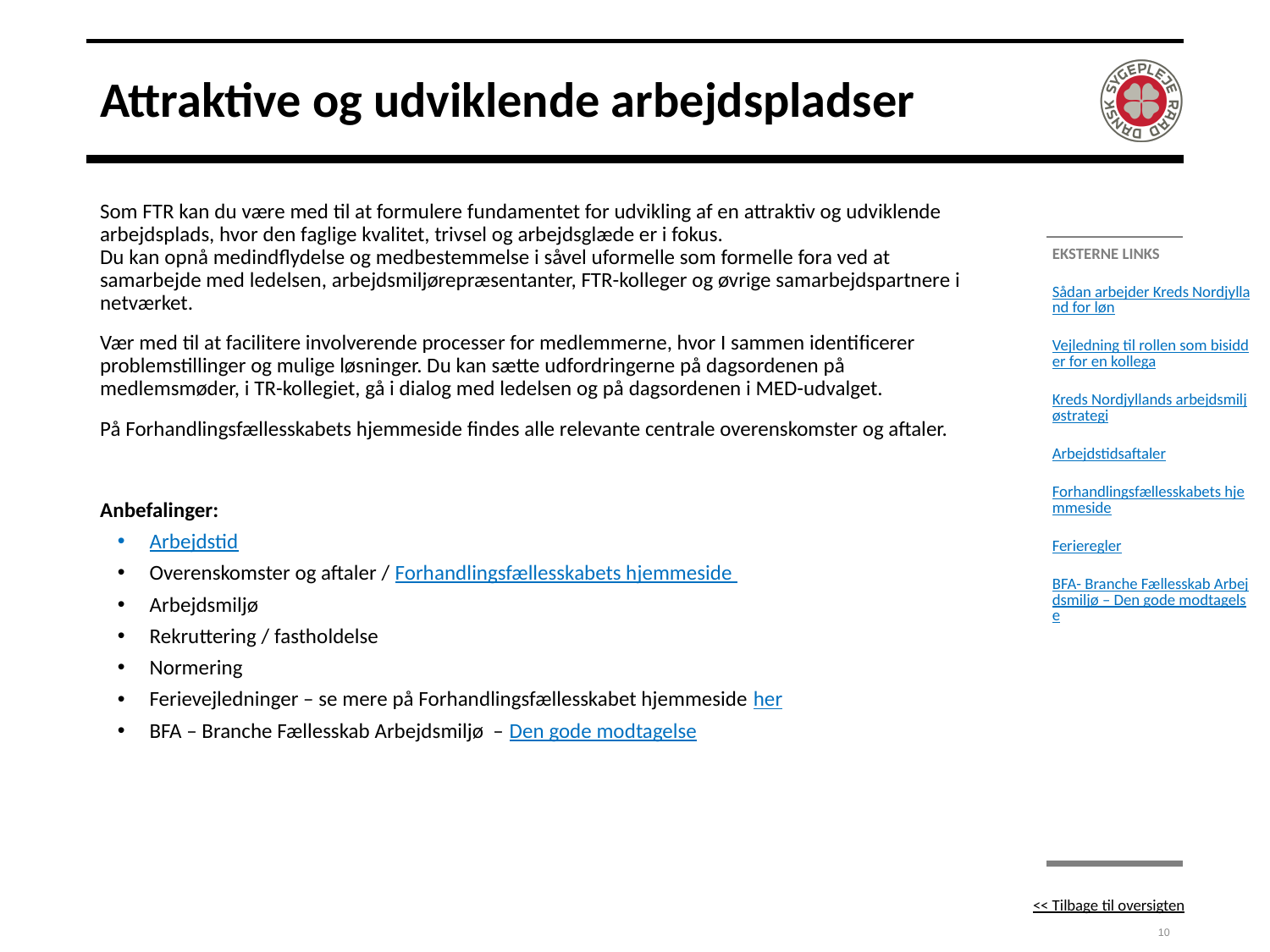

# Attraktive og udviklende arbejdspladser
Som FTR kan du være med til at formulere fundamentet for udvikling af en attraktiv og udviklende arbejdsplads, hvor den faglige kvalitet, trivsel og arbejdsglæde er i fokus.
Du kan opnå medindflydelse og medbestemmelse i såvel uformelle som formelle fora ved at samarbejde med ledelsen, arbejdsmiljørepræsentanter, FTR-kolleger og øvrige samarbejdspartnere i netværket.
Vær med til at facilitere involverende processer for medlemmerne, hvor I sammen identificerer problemstillinger og mulige løsninger. Du kan sætte udfordringerne på dagsordenen på medlemsmøder, i TR-kollegiet, gå i dialog med ledelsen og på dagsordenen i MED-udvalget.
På Forhandlingsfællesskabets hjemmeside findes alle relevante centrale overenskomster og aftaler.

Anbefalinger:
Arbejdstid
Overenskomster og aftaler / Forhandlingsfællesskabets hjemmeside
Arbejdsmiljø
Rekruttering / fastholdelse
Normering
Ferievejledninger – se mere på Forhandlingsfællesskabet hjemmeside her
BFA – Branche Fællesskab Arbejdsmiljø  – Den gode modtagelse

Eksterne links

Sådan arbejder Kreds Nordjylland for løn

Vejledning til rollen som bisidder for en kollega

Kreds Nordjyllands arbejdsmiljøstrategi

Arbejdstidsaftaler

Forhandlingsfællesskabets hjemmeside

Ferieregler

BFA- Branche Fællesskab Arbejdsmiljø – Den gode modtagelse

<< Tilbage til oversigten
10